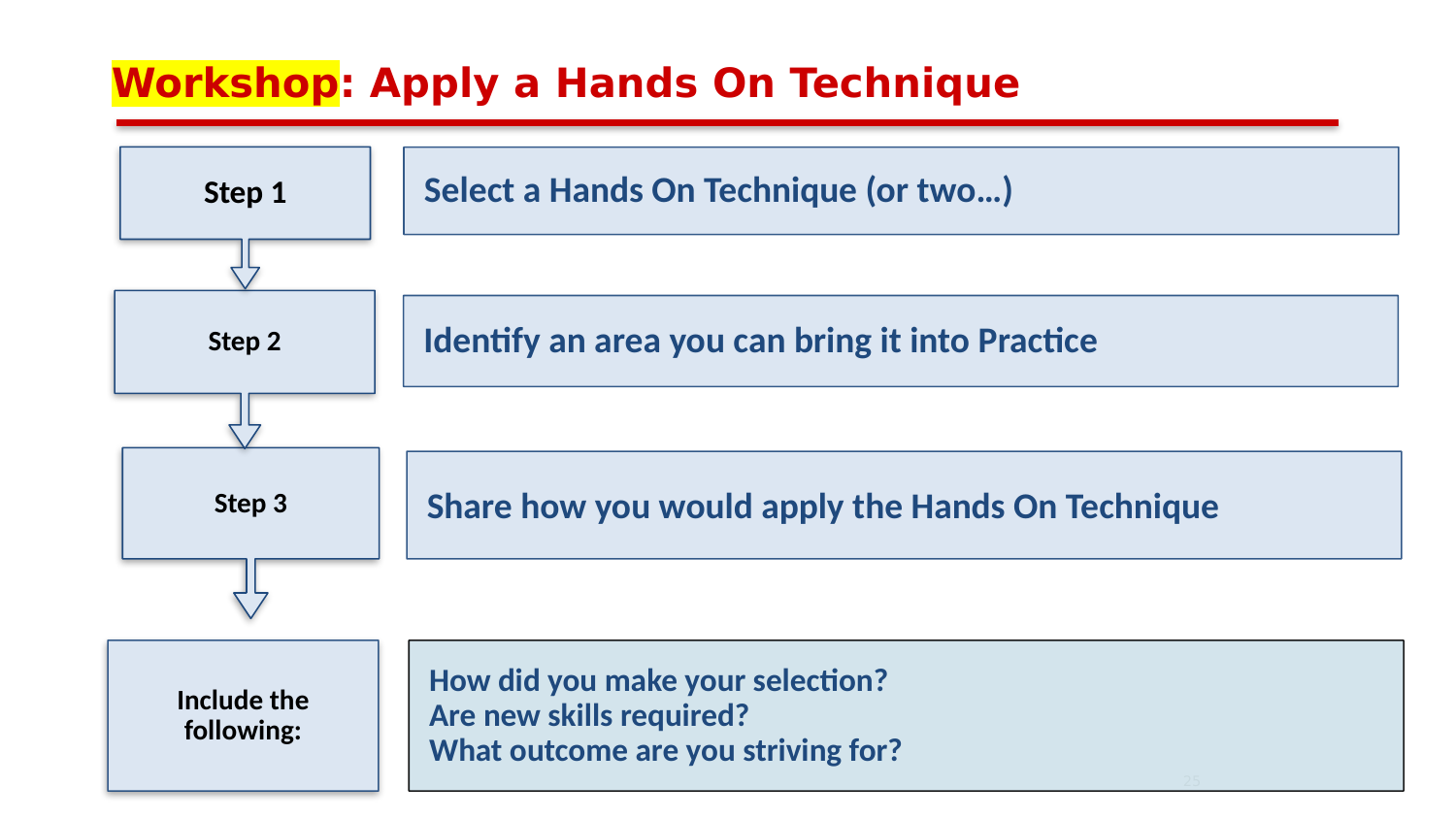

# Workshop: Apply a Hands On Technique
Include the following:
How did you make your selection?
Are new skills required?
What outcome are you striving for?
Step 3

Share how you would apply the Hands On Technique

Step 2
Identify an area you can bring it into Practice
Step 1
Select a Hands On Technique (or two…)
25